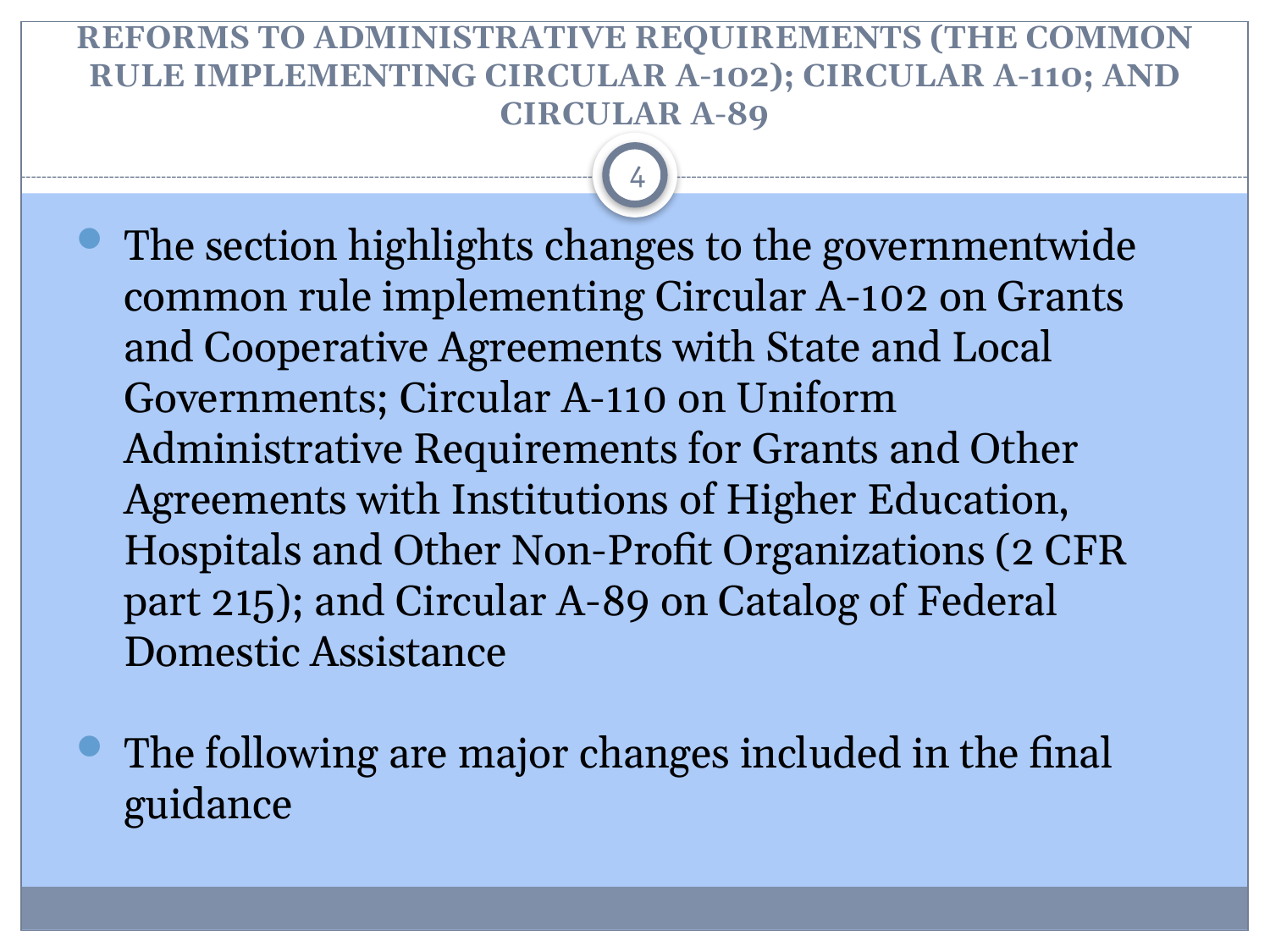

# Reforms to Administrative Requirements (the Common Rule implementing Circular A-102); Circular A-110; and Circular A-89
4
The section highlights changes to the governmentwide common rule implementing Circular A-102 on Grants and Cooperative Agreements with State and Local Governments; Circular A-110 on Uniform Administrative Requirements for Grants and Other Agreements with Institutions of Higher Education, Hospitals and Other Non-Profit Organizations (2 CFR part 215); and Circular A-89 on Catalog of Federal Domestic Assistance

The following are major changes included in the final guidance